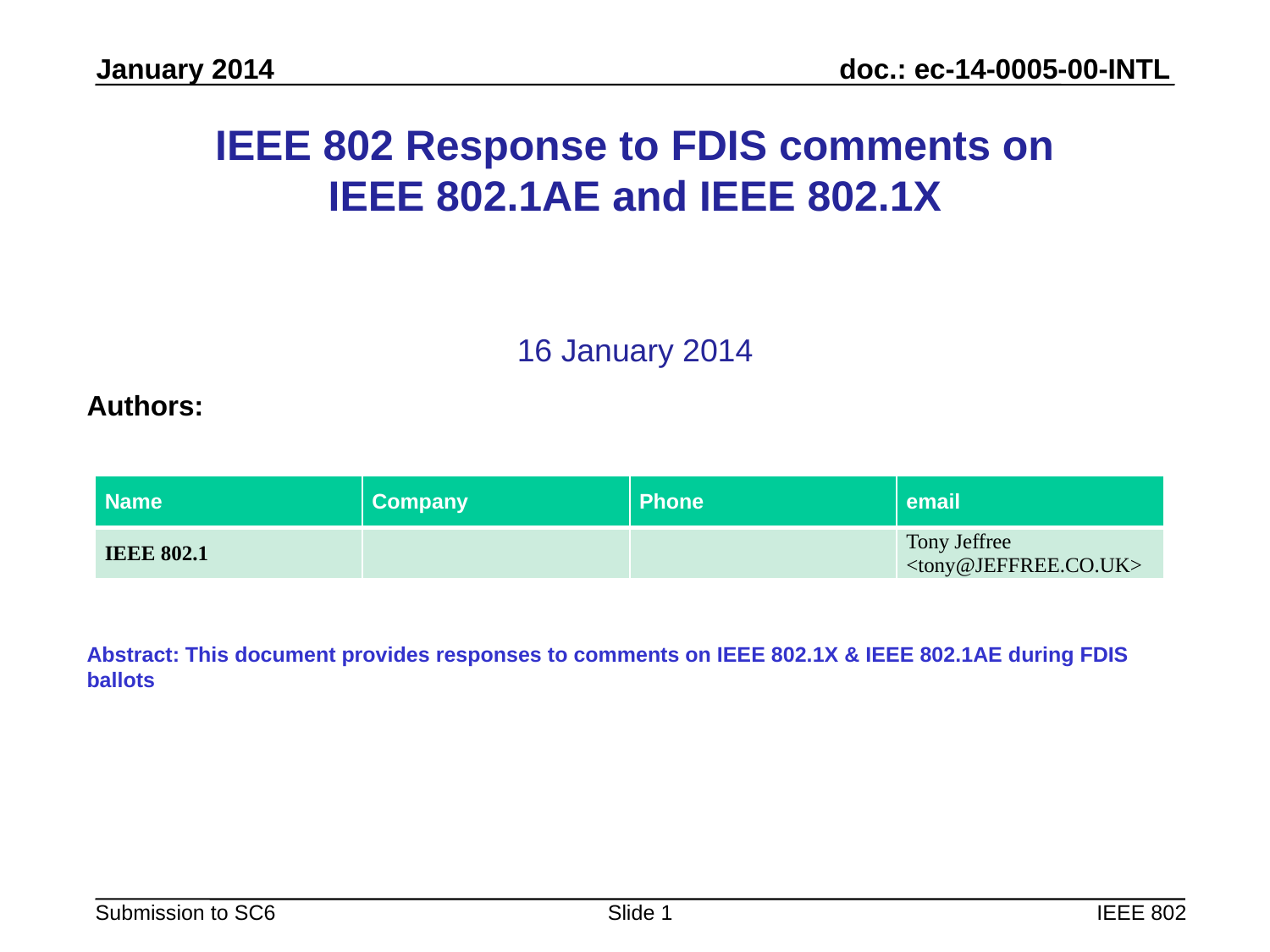

# IEEE 802 Response to FDIS comments on IEEE 802.1AE and IEEE 802.1X
16 January 2014
Authors:
| Name | Company | Phone | email |
| --- | --- | --- | --- |
| IEEE 802.1 |  |  | Tony Jeffree <tony@JEFFREE.CO.UK> |
Abstract: This document provides responses to comments on IEEE 802.1X & IEEE 802.1AE during FDIS ballots
Slide 1
IEEE 802